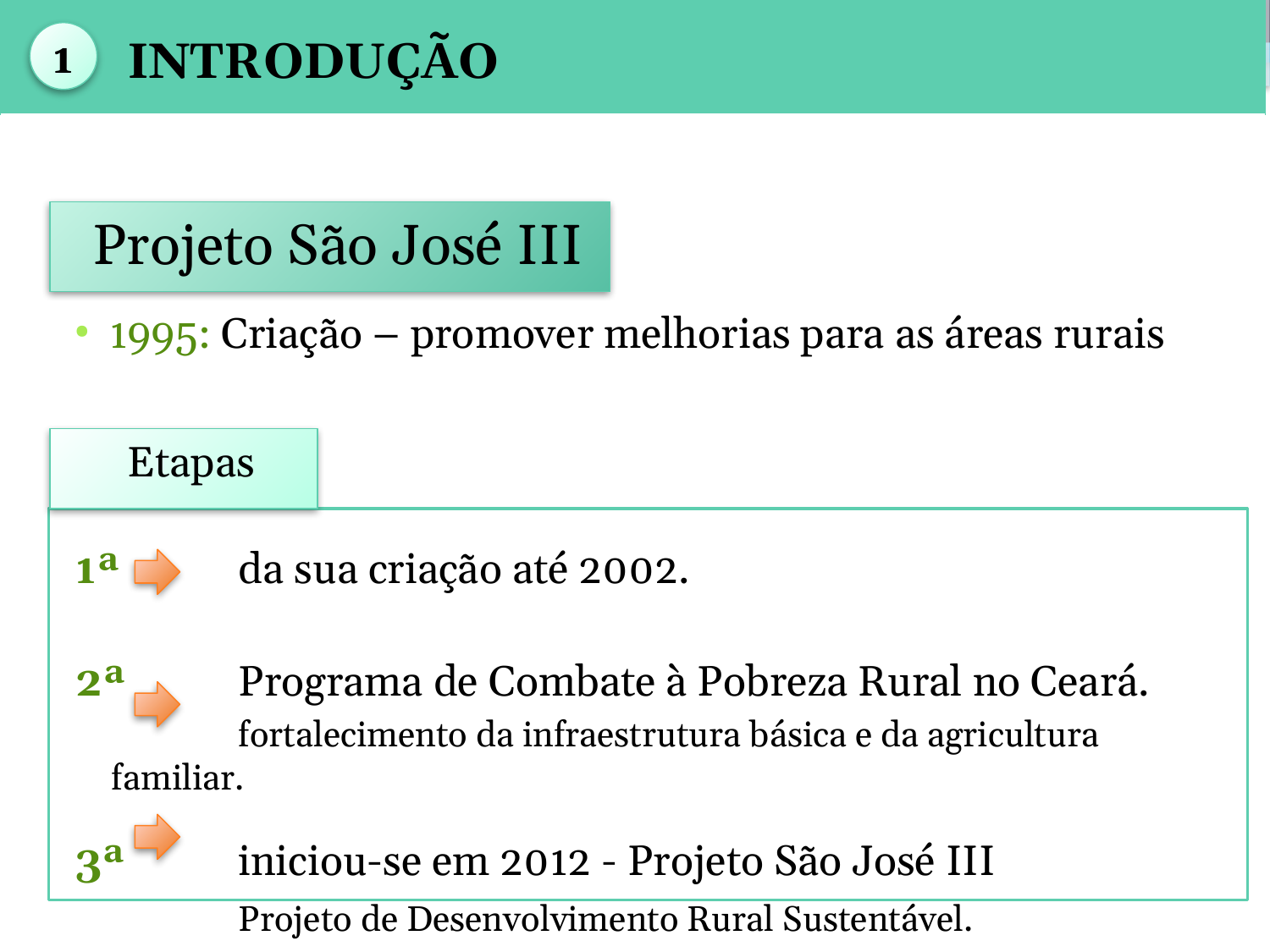

|  |
| --- |
1
INTRODUÇÃO
Projeto São José III
1995: Criação – promover melhorias para as áreas rurais

Etapas

1ª 	da sua criação até 2002.

2ª 	Programa de Combate à Pobreza Rural no Ceará. 	fortalecimento da infraestrutura básica e da agricultura familiar.

3ª 	iniciou-se em 2012 - Projeto São José III
		Projeto de Desenvolvimento Rural Sustentável.